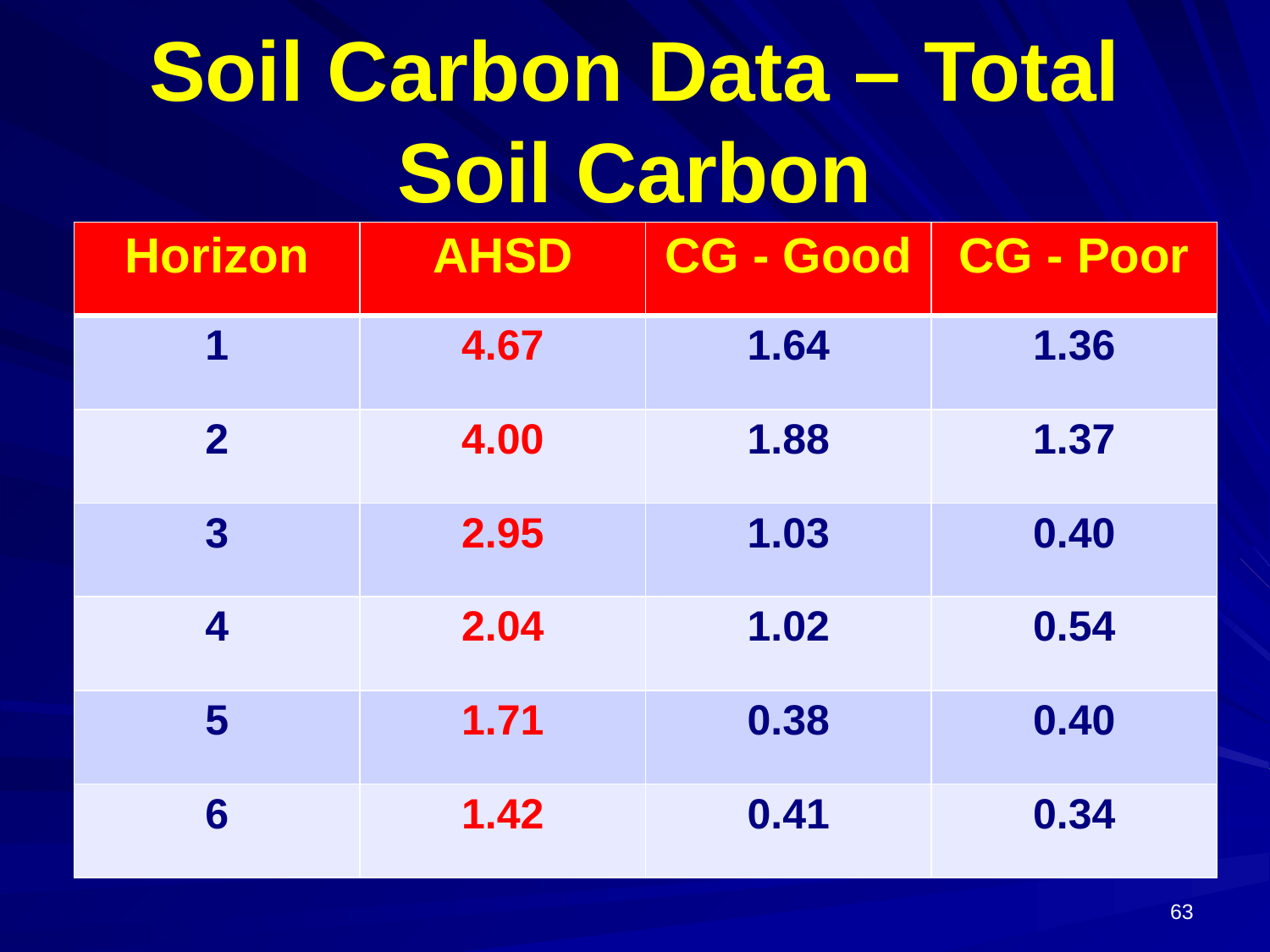

# Soil Carbon Data – Total Soil Carbon
| Horizon | AHSD | CG - Good | CG - Poor |
| --- | --- | --- | --- |
| 1 | 4.67 | 1.64 | 1.36 |
| 2 | 4.00 | 1.88 | 1.37 |
| 3 | 2.95 | 1.03 | 0.40 |
| 4 | 2.04 | 1.02 | 0.54 |
| 5 | 1.71 | 0.38 | 0.40 |
| 6 | 1.42 | 0.41 | 0.34 |
63